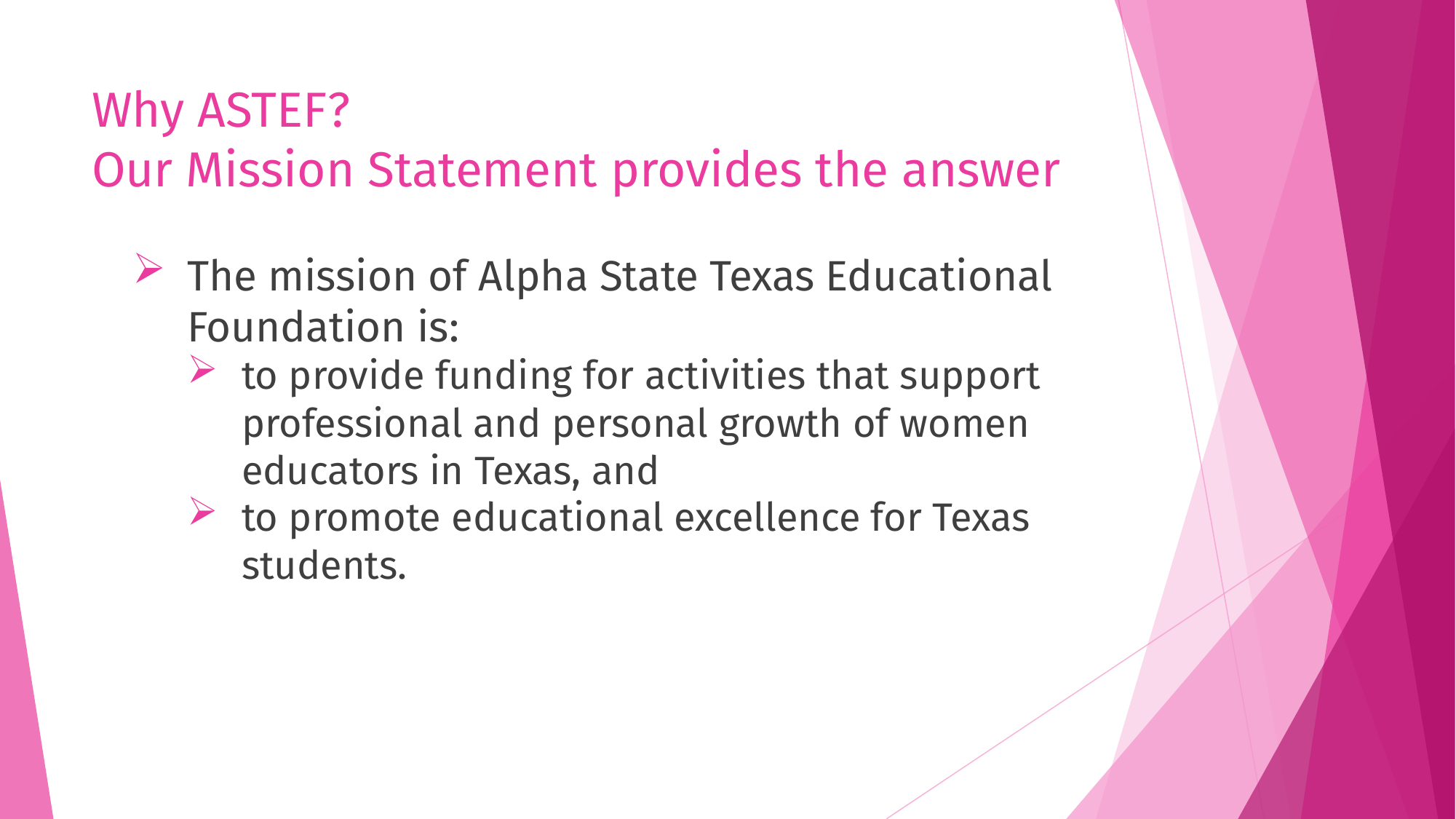

# Why ASTEF? Our Mission Statement provides the answer
The mission of Alpha State Texas Educational Foundation is:
to provide funding for activities that support professional and personal growth of women educators in Texas, and
to promote educational excellence for Texas students.